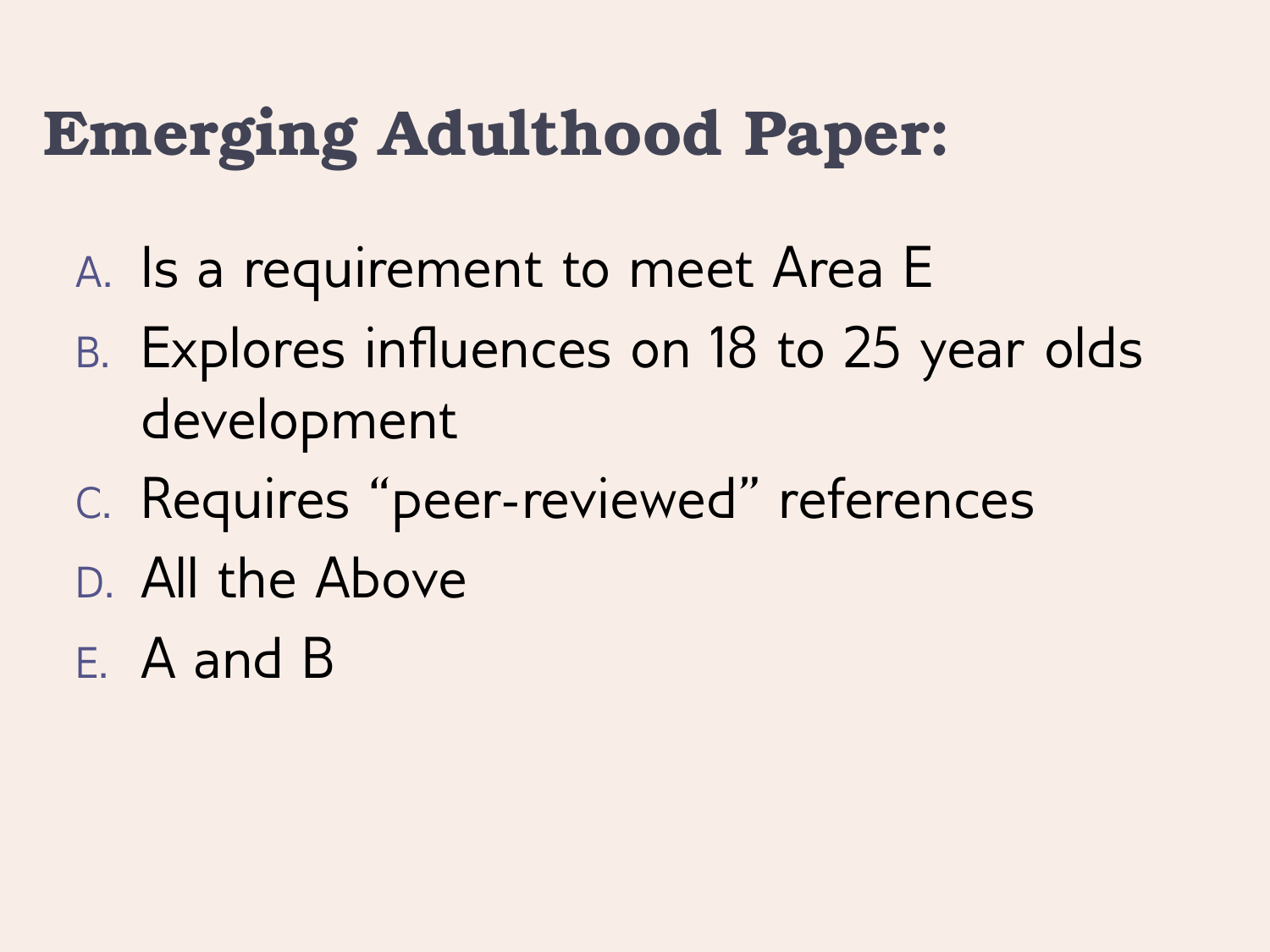

# Emerging Adulthood Paper:
Is a requirement to meet Area E
Explores influences on 18 to 25 year olds development
Requires “peer-reviewed” references
All the Above
A and B